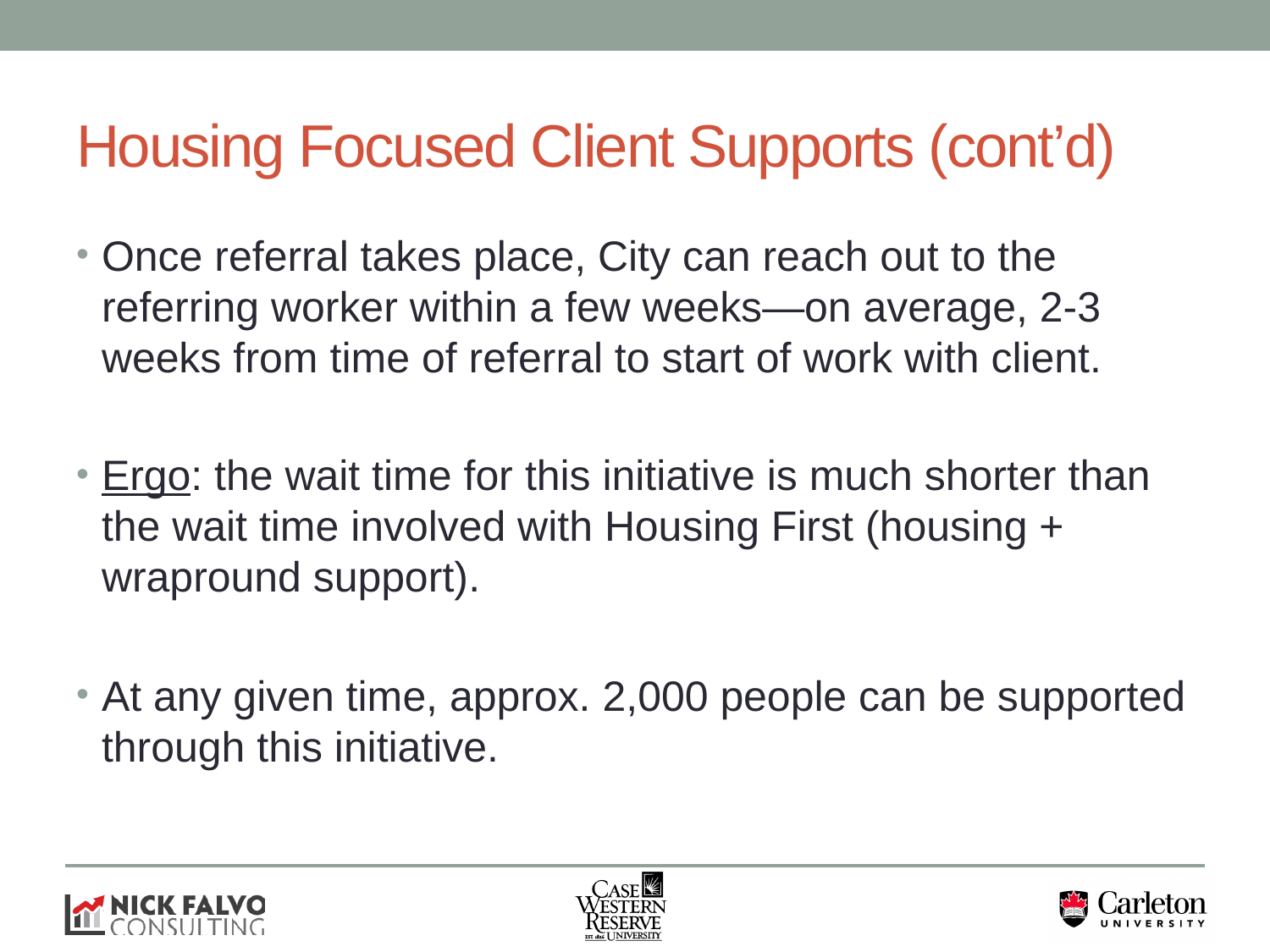

# Housing Focused Client Supports (cont’d)
Once referral takes place, City can reach out to the referring worker within a few weeks—on average, 2-3 weeks from time of referral to start of work with client.

Ergo: the wait time for this initiative is much shorter than the wait time involved with Housing First (housing + wrapround support).

At any given time, approx. 2,000 people can be supported through this initiative.